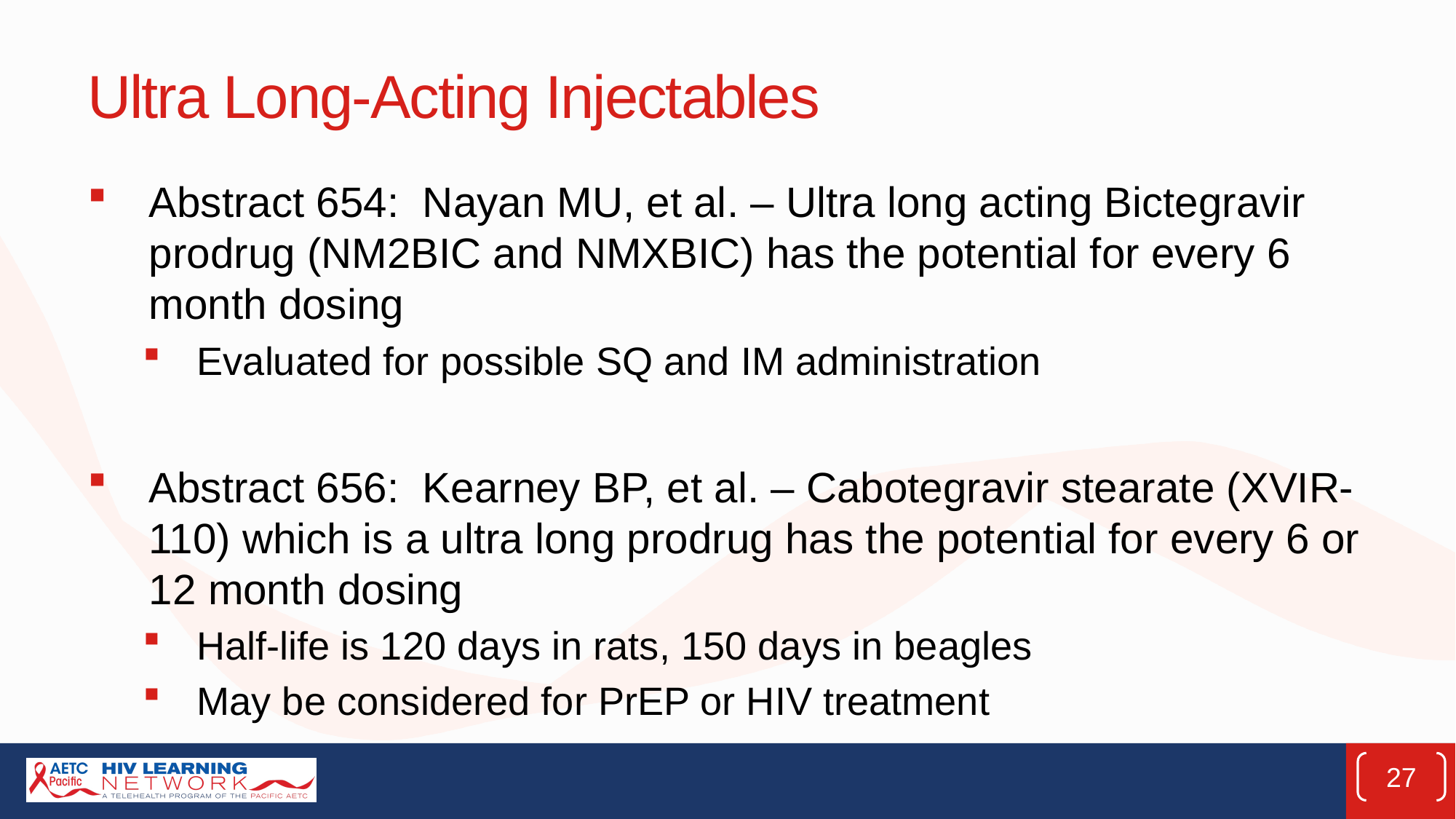

# Ultra Long-Acting Injectables
Abstract 654:  Nayan MU, et al. – Ultra long acting Bictegravir prodrug (NM2BIC and NMXBIC) has the potential for every 6 month dosing
Evaluated for possible SQ and IM administration

Abstract 656:  Kearney BP, et al. – Cabotegravir stearate (XVIR-110) which is a ultra long prodrug has the potential for every 6 or 12 month dosing
Half-life is 120 days in rats, 150 days in beagles
May be considered for PrEP or HIV treatment
27